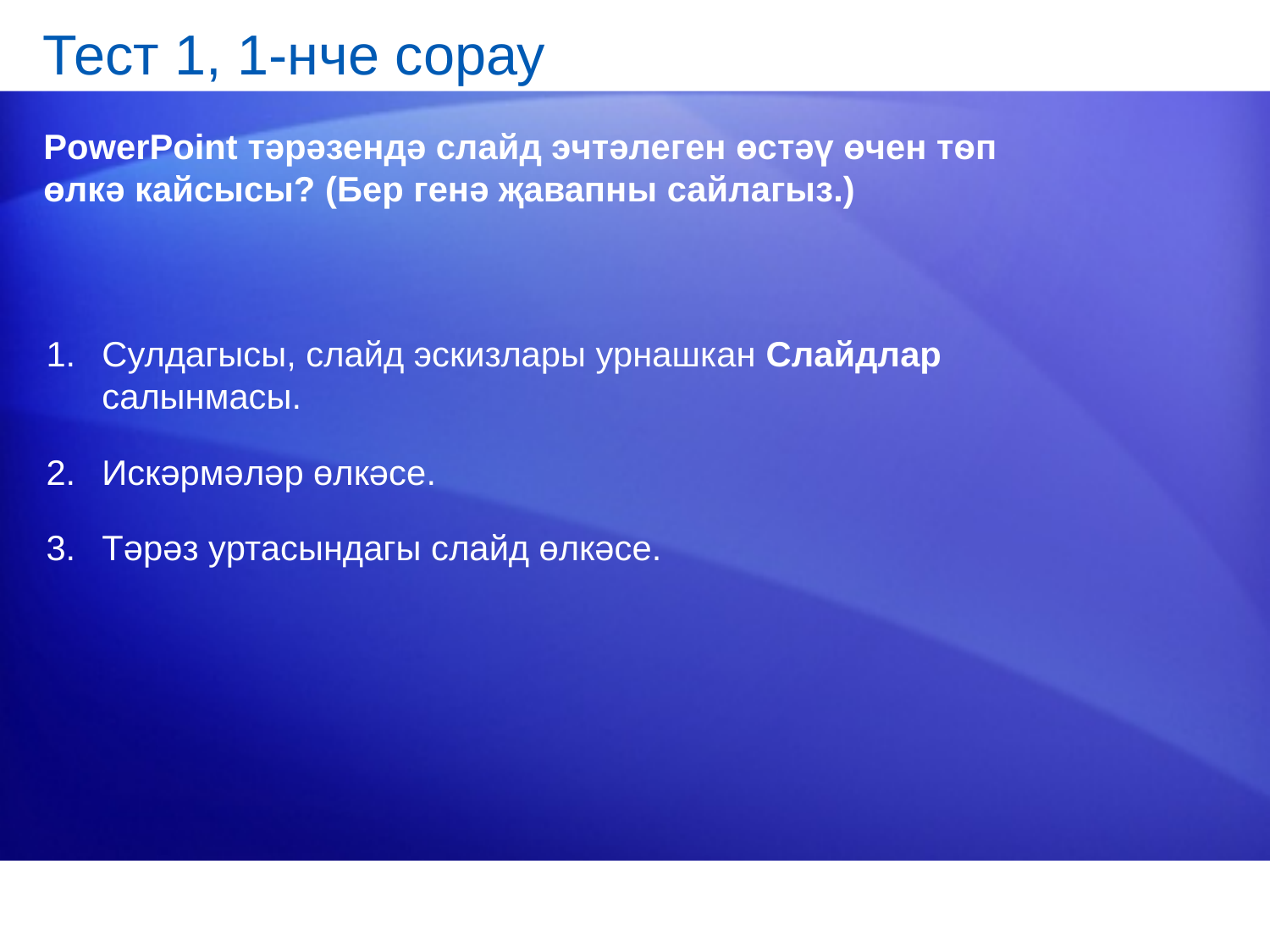

# Тест 1, 1-нче сорау
PowerPoint тәрәзендә слайд эчтәлеген өстәү өчен тѳп өлкә кайсысы? (Бер генә җавапны сайлагыз.)
Сулдагысы, слайд эскизлары урнашкан Слайдлар салынмасы.
Искәрмәләр өлкәсе.
Тәрәз уртасындагы слайд өлкәсе.